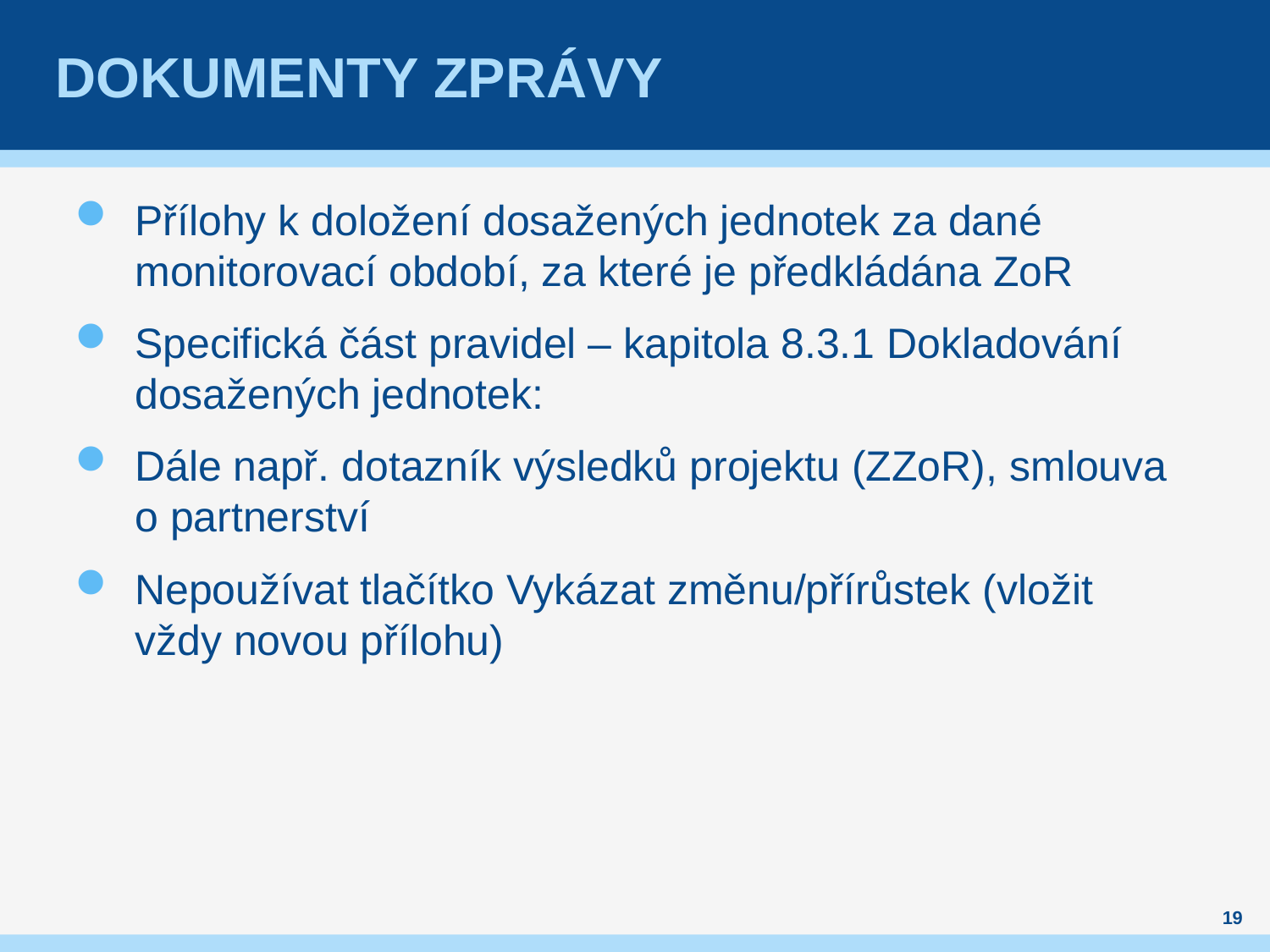

# DOKUMENTY zprávy
Přílohy k doložení dosažených jednotek za dané monitorovací období, za které je předkládána ZoR
Specifická část pravidel – kapitola 8.3.1 Dokladování dosažených jednotek:
Dále např. dotazník výsledků projektu (ZZoR), smlouva o partnerství
Nepoužívat tlačítko Vykázat změnu/přírůstek (vložit  vždy novou přílohu)

19